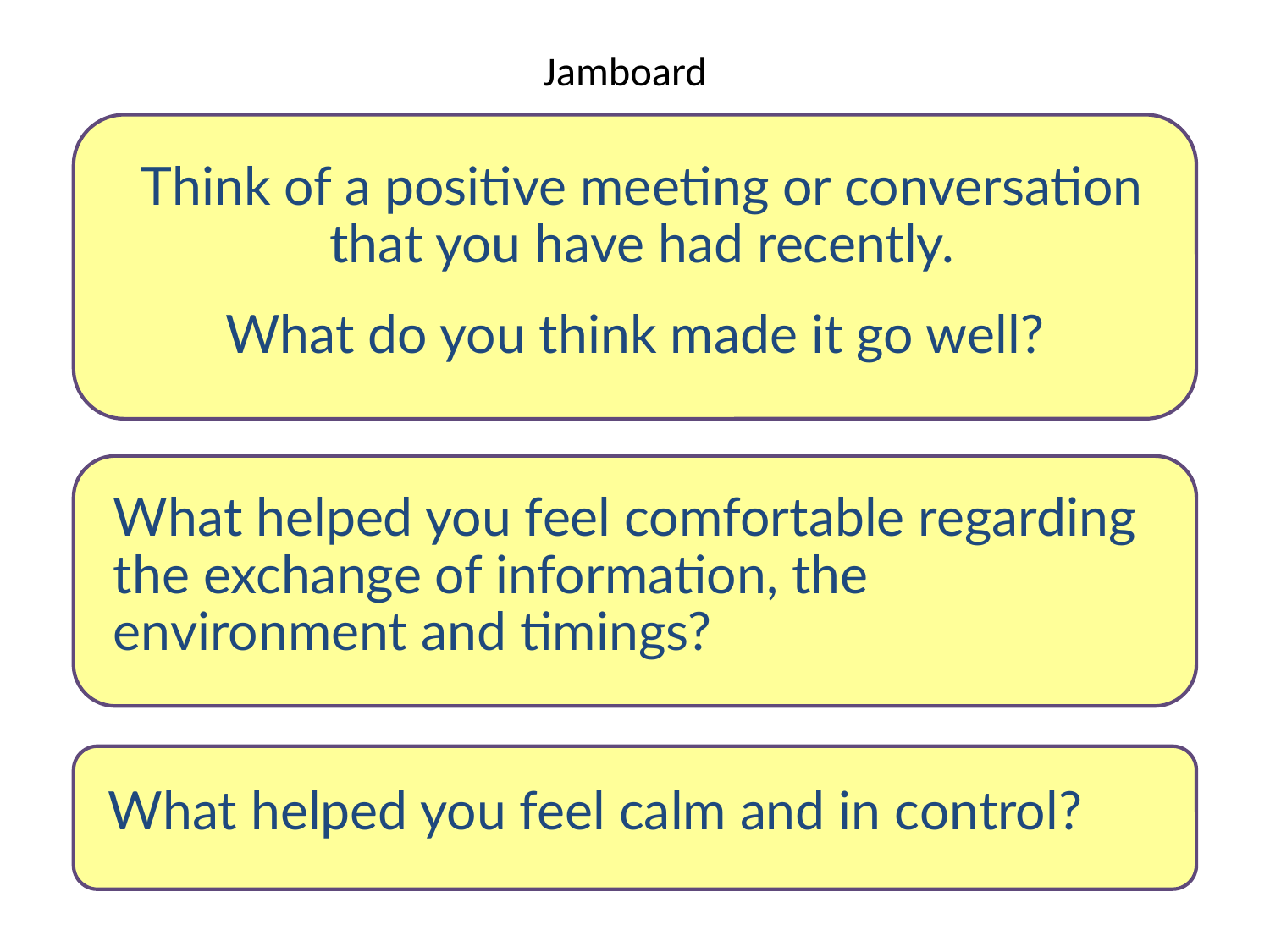

# Jamboard

Think of a positive meeting or conversation that you have had recently.
What do you think made it go well?

What helped you feel comfortable regarding the exchange of information, the environment and timings?

What helped you feel calm and in control?